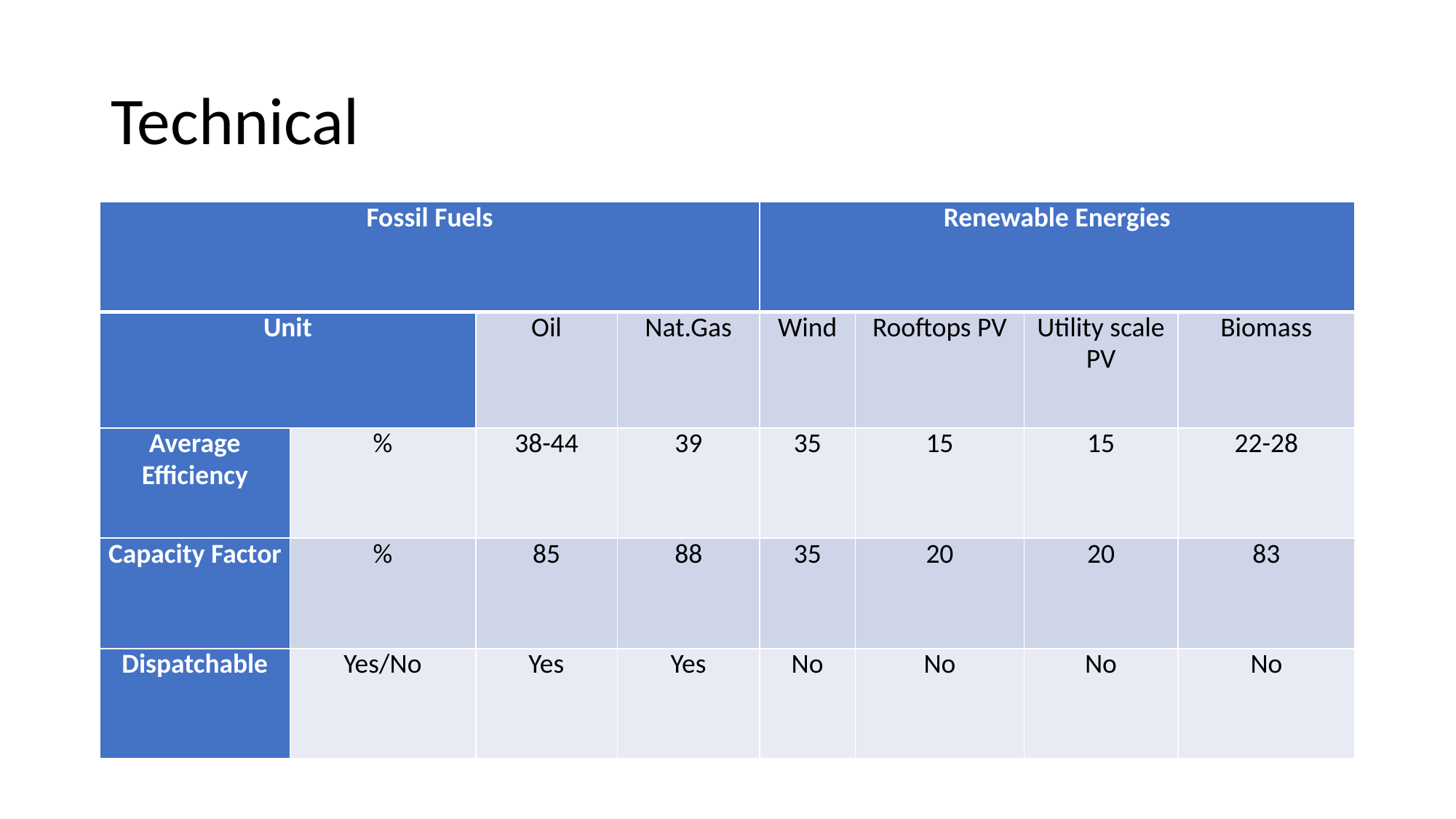

# Technical
| Fossil Fuels |  |  |  | Renewable Energies |  |  |  |
| --- | --- | --- | --- | --- | --- | --- | --- |
| Unit |  | Oil | Nat.Gas | Wind | Rooftops PV | Utility scale PV | Biomass |
| Average Efficiency | % | 38-44 | 39 | 35 | 15 | 15 | 22-28 |
| Capacity Factor | % | 85 | 88 | 35 | 20 | 20 | 83 |
| Dispatchable | Yes/No | Yes | Yes | No | No | No | No |